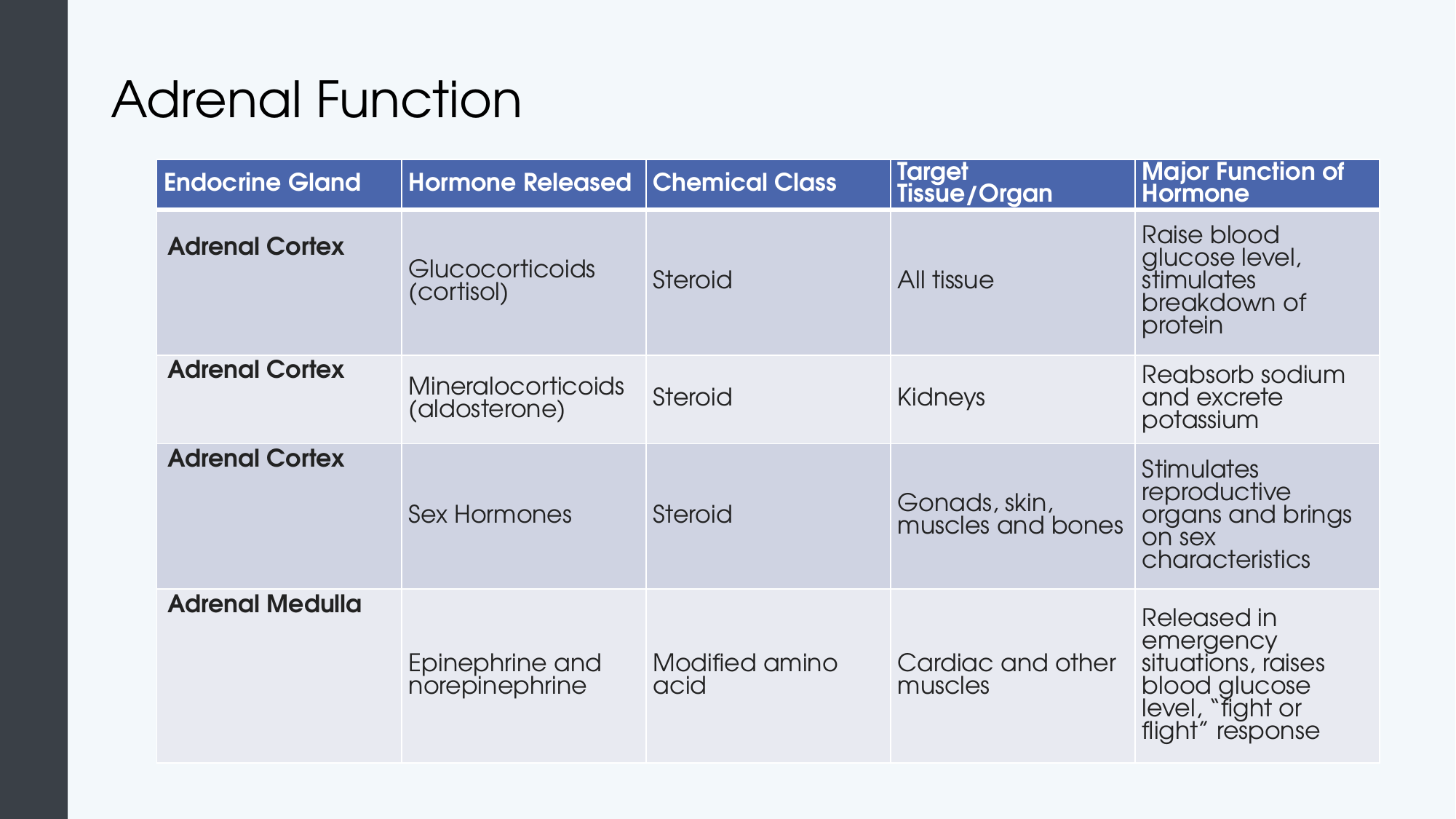

# Adrenal Function
| Endocrine Gland | Hormone Released | Chemical Class | Target Tissue/Organ | Major Function of Hormone |
| --- | --- | --- | --- | --- |
| Adrenal Cortex | Glucocorticoids (cortisol) | Steroid | All tissue | Raise blood glucose level, stimulates breakdown of protein |
| Adrenal Cortex | Mineralocorticoids (aldosterone) | Steroid | Kidneys | Reabsorb sodium and excrete potassium |
| Adrenal Cortex | Sex Hormones | Steroid | Gonads, skin, muscles and bones | Stimulates reproductive organs and brings on sex characteristics |
| Adrenal Medulla | Epinephrine and norepinephrine | Modified amino acid | Cardiac and other muscles | Released in emergency situations, raises blood glucose level, “fight or flight” response |